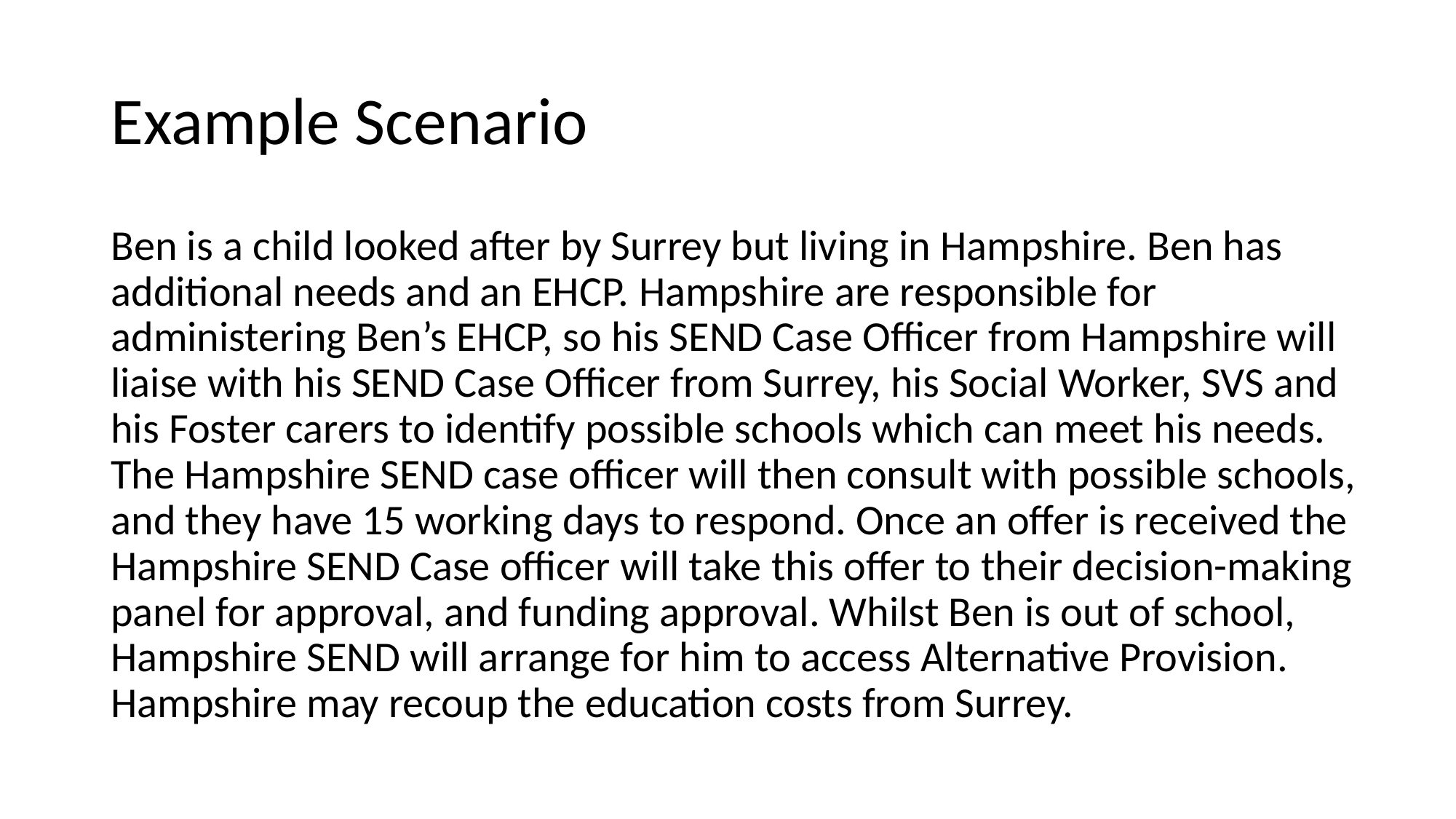

# Example Scenario
Ben is a child looked after by Surrey but living in Hampshire. Ben has additional needs and an EHCP. Hampshire are responsible for administering Ben’s EHCP, so his SEND Case Officer from Hampshire will liaise with his SEND Case Officer from Surrey, his Social Worker, SVS and his Foster carers to identify possible schools which can meet his needs. The Hampshire SEND case officer will then consult with possible schools, and they have 15 working days to respond. Once an offer is received the Hampshire SEND Case officer will take this offer to their decision-making panel for approval, and funding approval. Whilst Ben is out of school, Hampshire SEND will arrange for him to access Alternative Provision. Hampshire may recoup the education costs from Surrey.